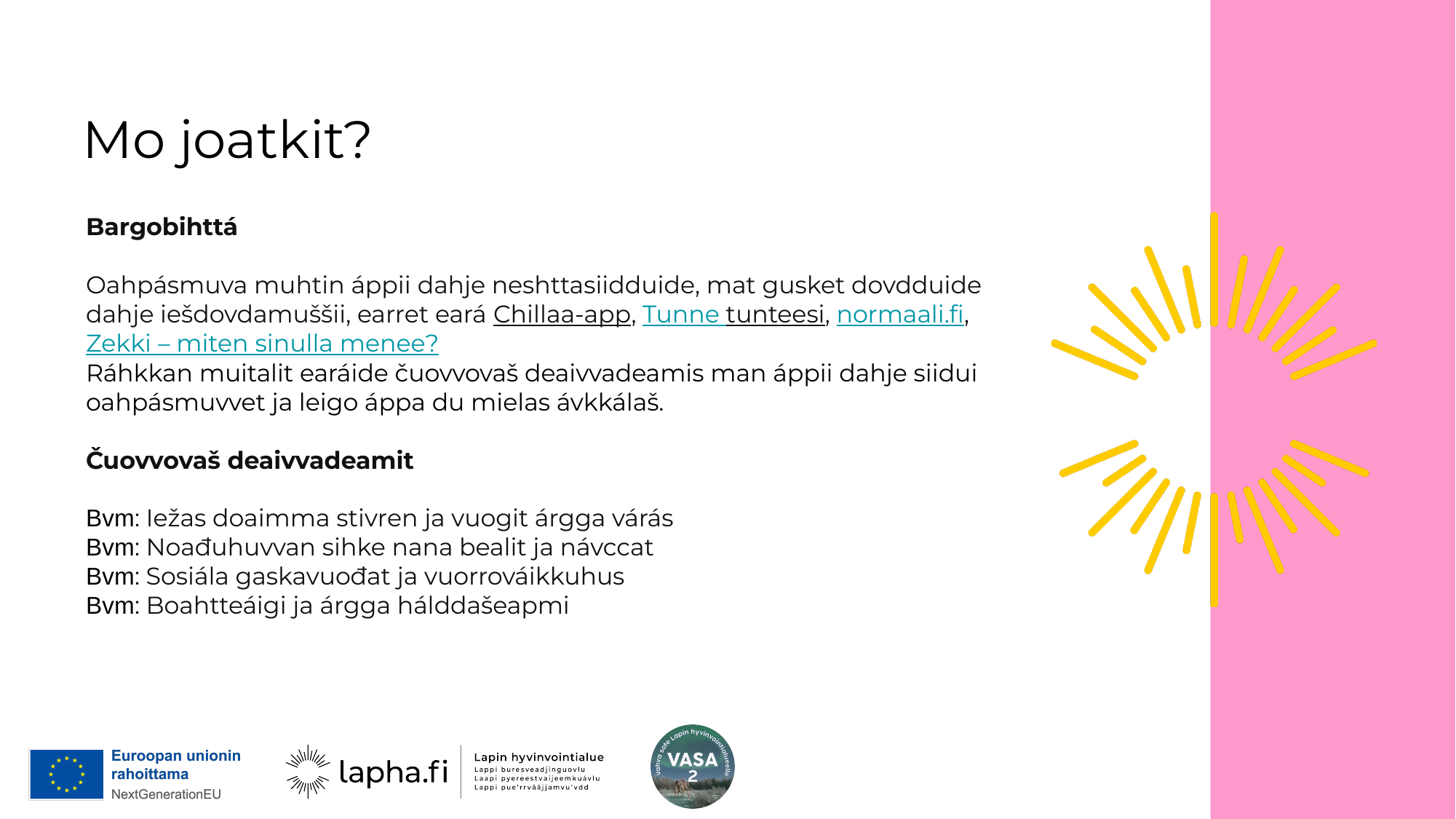

# Mo joatkit?
Bargobihttá

Oahpásmuva muhtin áppii dahje neshttasiidduide, mat gusket dovdduide dahje iešdovdamuššii, earret eará Chillaa-app, Tunne tunteesi, normaali.fi, Zekki – miten sinulla menee?
Ráhkkan muitalit earáide čuovvovaš deaivvadeamis man áppii dahje siidui oahpásmuvvet ja leigo áppa du mielas ávkkálaš.

Čuovvovaš deaivvadeamit

Bvm: Iežas doaimma stivren ja vuogit árgga várás
Bvm: Noađuhuvvan sihke nana bealit ja návccat
Bvm: Sosiála gaskavuođat ja vuorrováikkuhus
Bvm: Boahtteáigi ja árgga hálddašeapmi